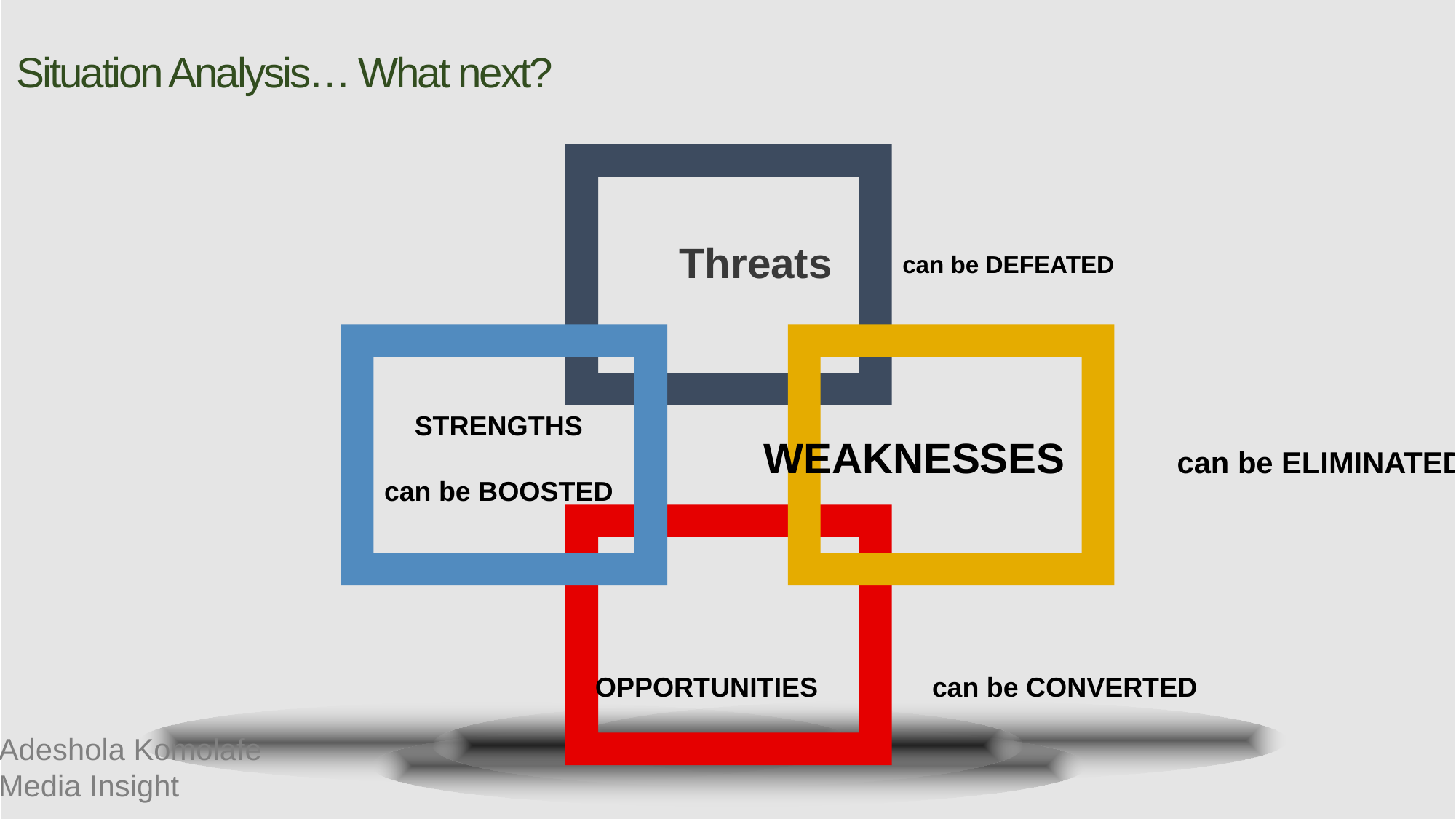

Situation Analysis… What next?

can be DEFEATED
WEAKNESSES             can be ELIMINATED
Threats
STRENGTHS

 can be BOOSTED
OPPORTUNITIES               can be CONVERTED

Adeshola Komolafe
Media Insight